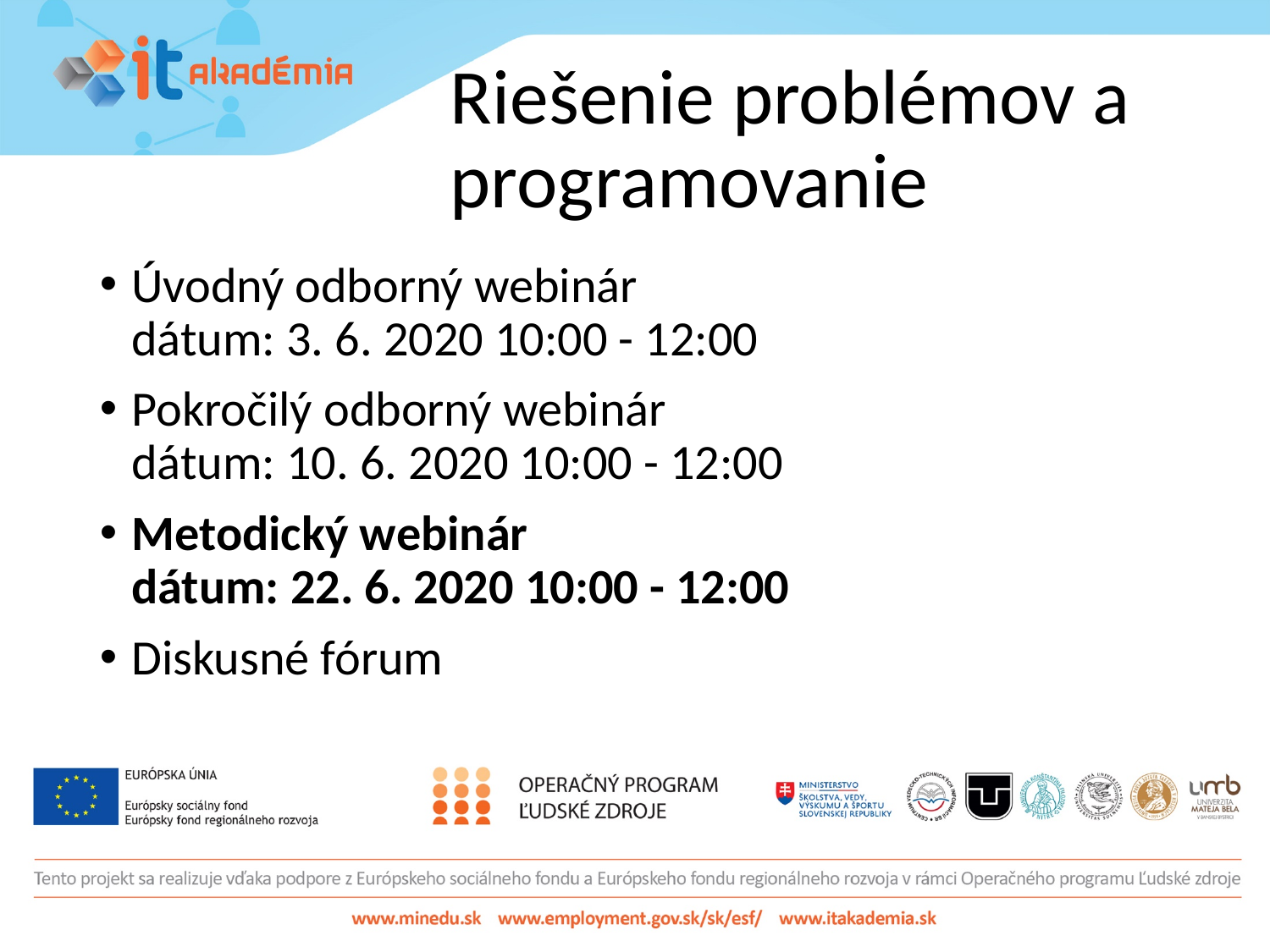

# Riešenie problémov a programovanie
Úvodný odborný webinár
dátum: 3. 6. 2020 10:00 - 12:00
Pokročilý odborný webinár
dátum: 10. 6. 2020 10:00 - 12:00
Metodický webinár
dátum: 22. 6. 2020 10:00 - 12:00
Diskusné fórum